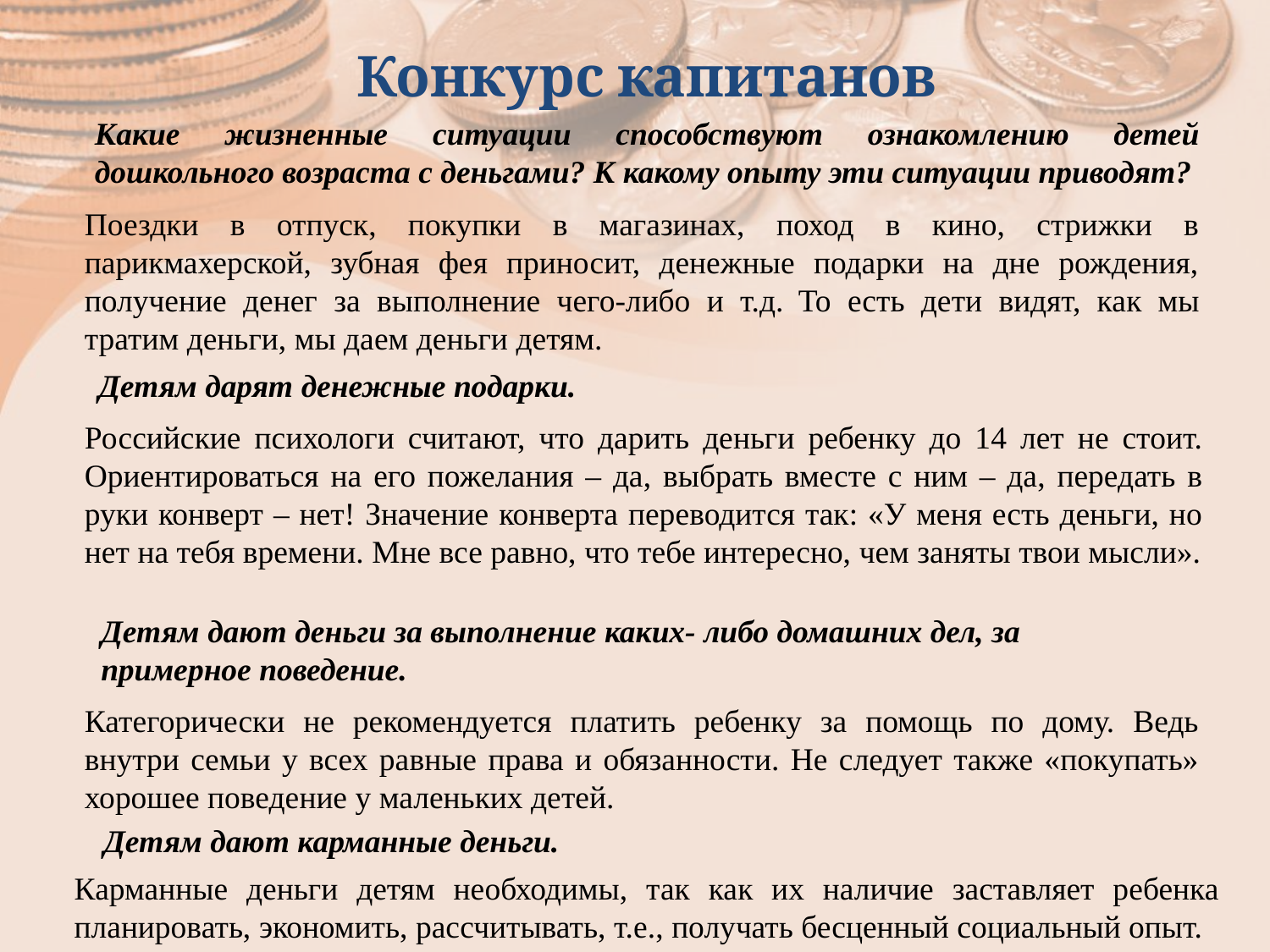

Конкурс капитанов
Какие жизненные ситуации способствуют ознакомлению детей дошкольного возраста с деньгами? К какому опыту эти ситуации приводят?
Поездки в отпуск, покупки в магазинах, поход в кино, стрижки в парикмахерской, зубная фея приносит, денежные подарки на дне рождения, получение денег за выполнение чего-либо и т.д. То есть дети видят, как мы тратим деньги, мы даем деньги детям.
Детям дарят денежные подарки.
Российские психологи считают, что дарить деньги ребенку до 14 лет не стоит. Ориентироваться на его пожелания – да, выбрать вместе с ним – да, передать в руки конверт – нет! Значение конверта переводится так: «У меня есть деньги, но нет на тебя времени. Мне все равно, что тебе интересно, чем заняты твои мысли».
Детям дают деньги за выполнение каких- либо домашних дел, за примерное поведение.
Категорически не рекомендуется платить ребенку за помощь по дому. Ведь внутри семьи у всех равные права и обязанности. Не следует также «покупать» хорошее поведение у маленьких детей.
Детям дают карманные деньги.
Карманные деньги детям необходимы, так как их наличие заставляет ребенка планировать, экономить, рассчитывать, т.е., получать бесценный социальный опыт.